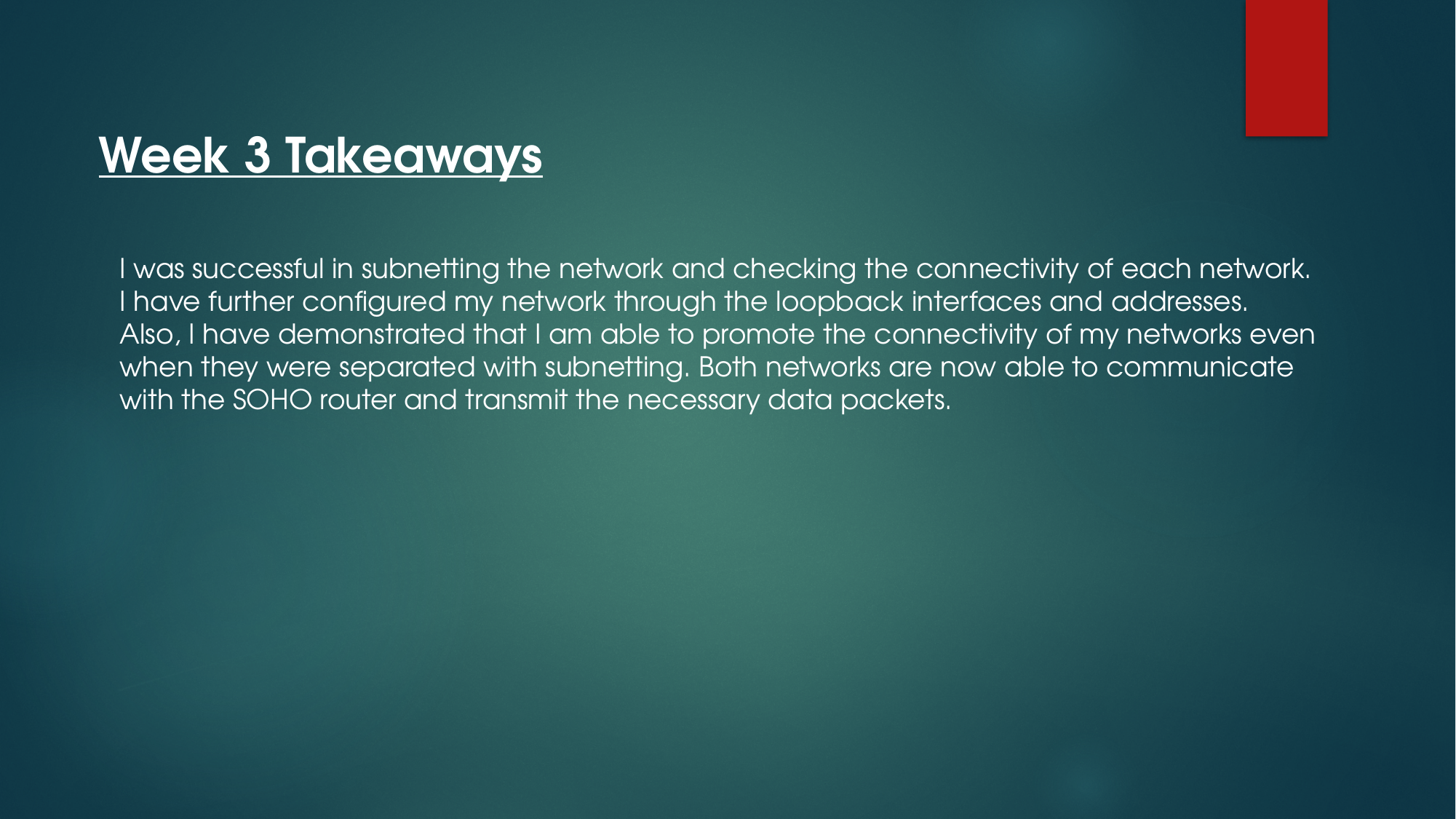

Week 3 Takeaways

I was successful in subnetting the network and checking the connectivity of each network. I have further configured my network through the loopback interfaces and addresses. Also, I have demonstrated that I am able to promote the connectivity of my networks even when they were separated with subnetting. Both networks are now able to communicate with the SOHO router and transmit the necessary data packets.